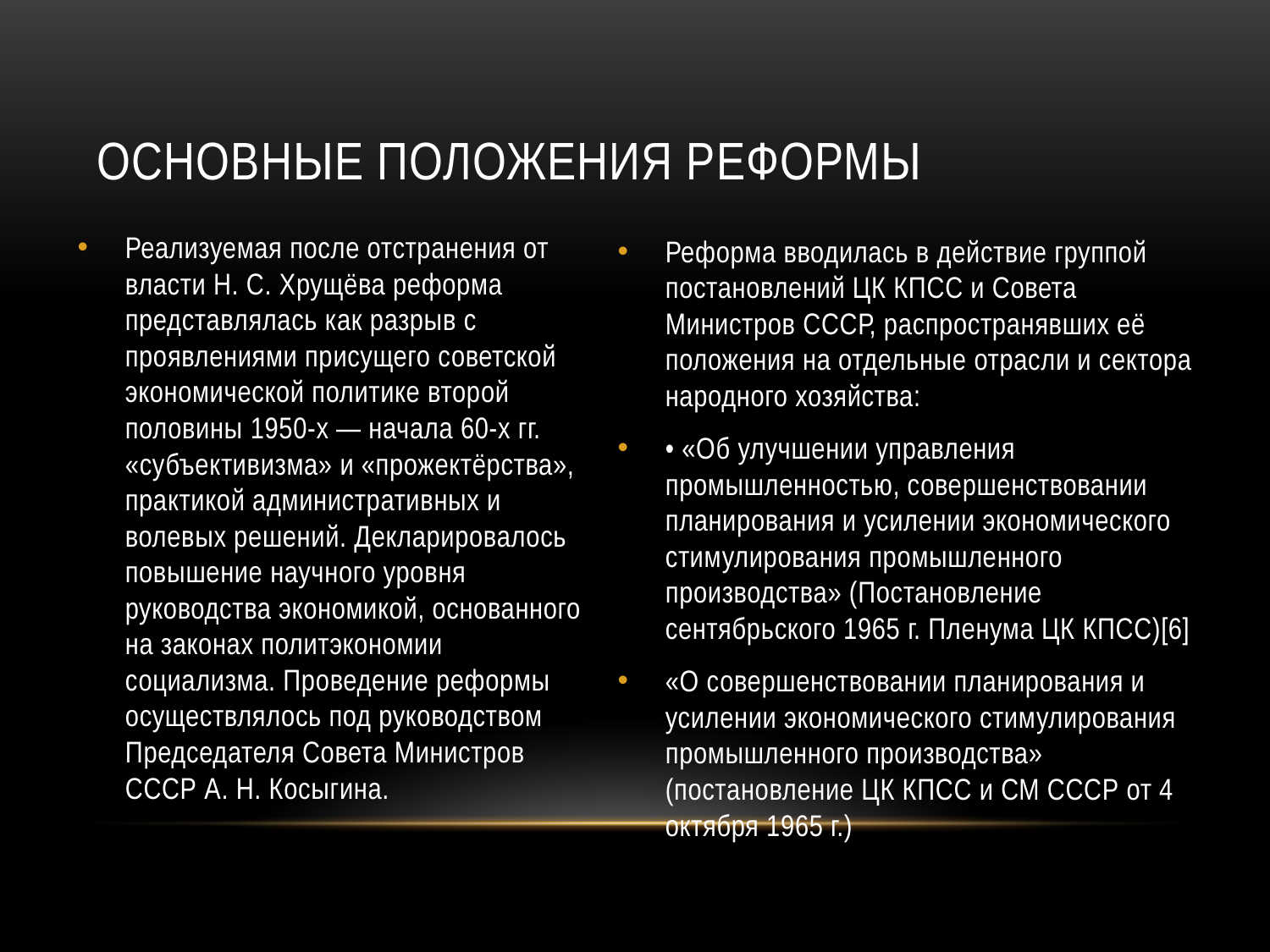

# Основные положения реформы
Реализуемая после отстранения от власти Н. С. Хрущёва реформа представлялась как разрыв с проявлениями присущего советской экономической политике второй половины 1950-х — начала 60-х гг. «субъективизма» и «прожектёрства», практикой административных и волевых решений. Декларировалось повышение научного уровня руководства экономикой, основанного на законах политэкономии социализма. Проведение реформы осуществлялось под руководством Председателя Совета Министров СССР А. Н. Косыгина.
Реформа вводилась в действие группой постановлений ЦК КПСС и Совета Министров СССР, распространявших её положения на отдельные отрасли и сектора народного хозяйства:
• «Об улучшении управления промышленностью, совершенствовании планирования и усилении экономического стимулирования промышленного производства» (Постановление сентябрьского 1965 г. Пленума ЦК КПСС)[6]
«О совершенствовании планирования и усилении экономического стимулирования промышленного производства» (постановление ЦК КПСС и СМ СССР от 4 октября 1965 г.)